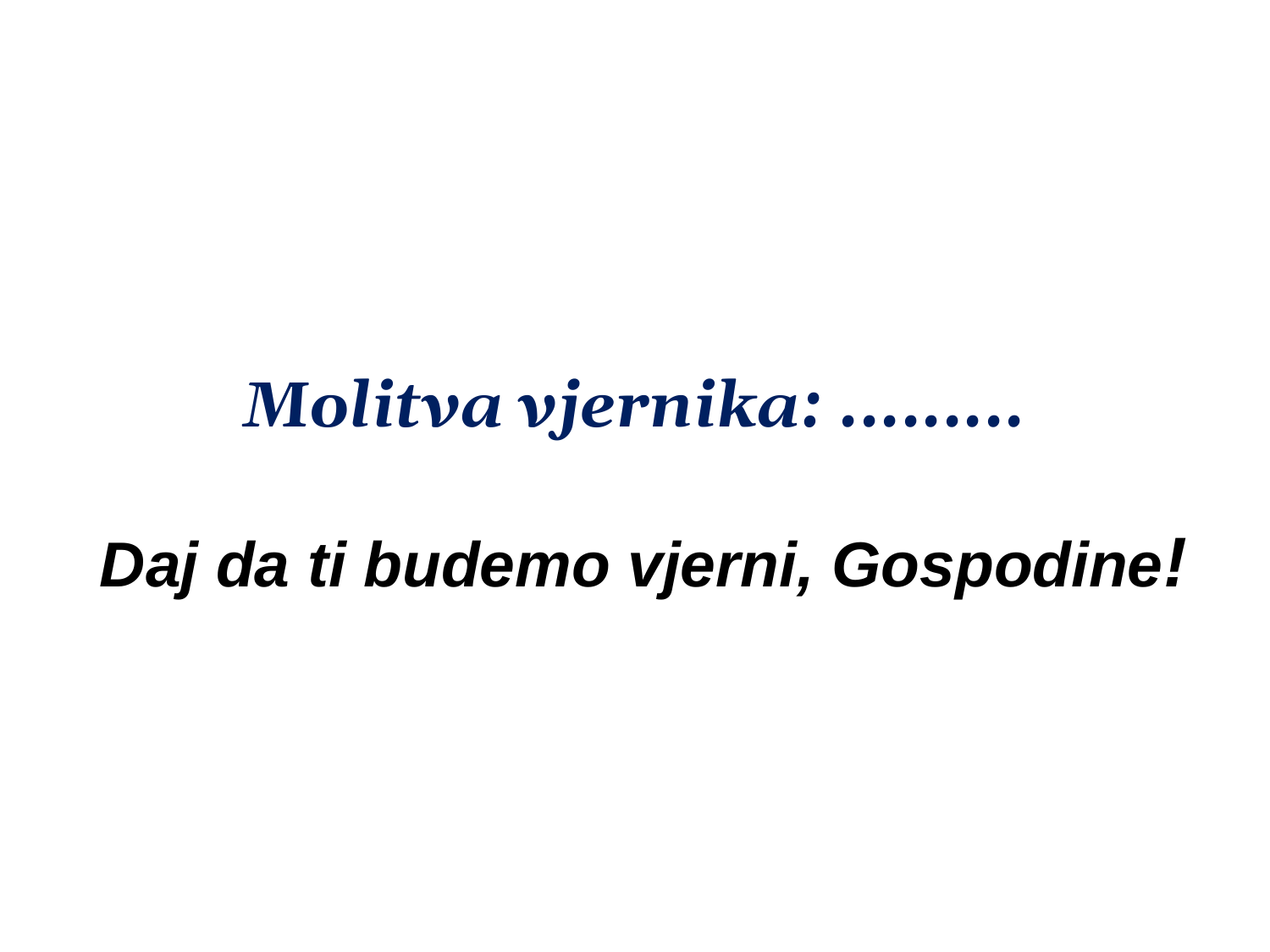

Molitva vjernika: .........

 Daj da ti budemo vjerni, Gospodine!